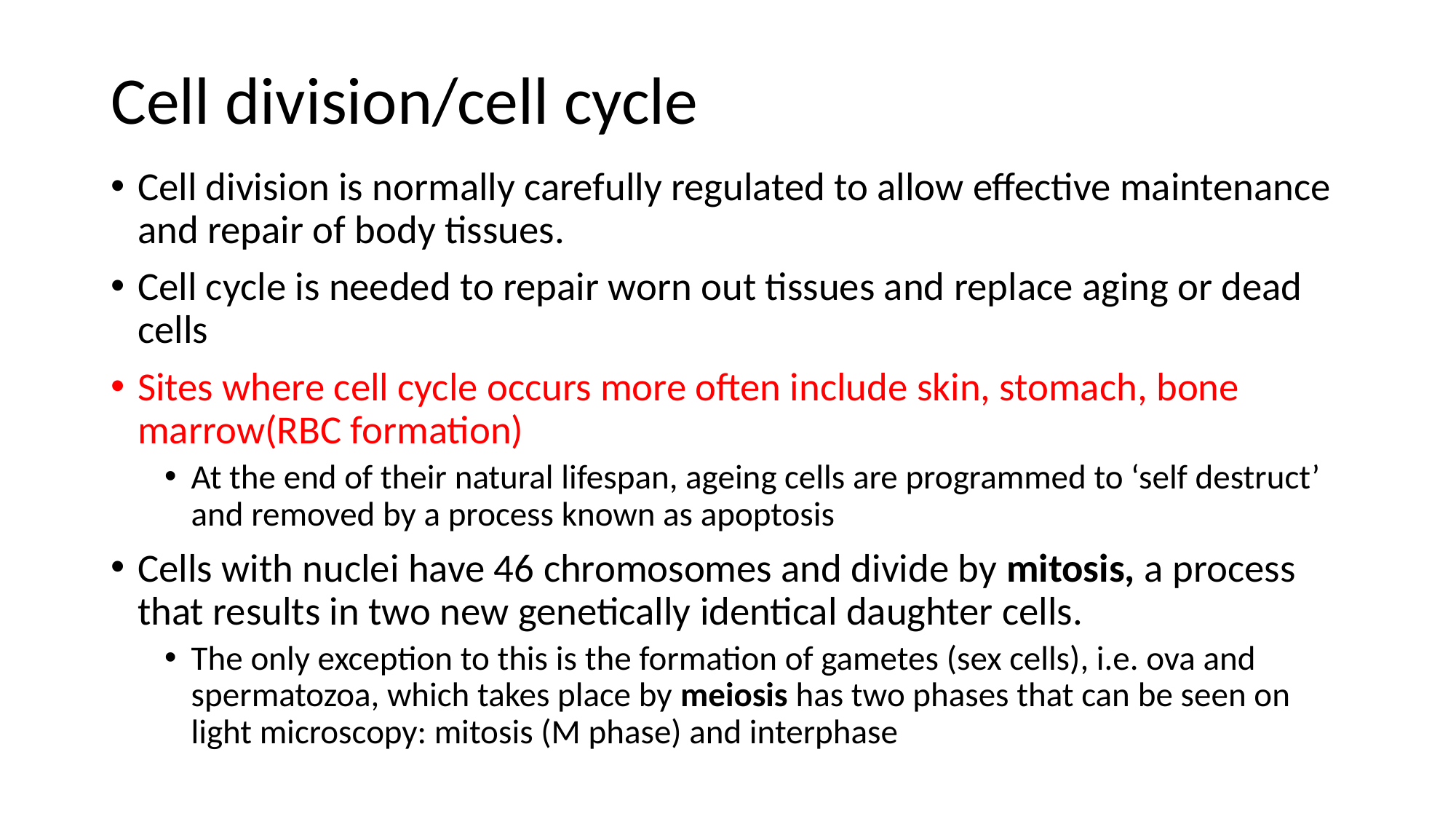

# Cell division/cell cycle
Cell division is normally carefully regulated to allow effective maintenance and repair of body tissues.
Cell cycle is needed to repair worn out tissues and replace aging or dead cells
Sites where cell cycle occurs more often include skin, stomach, bone marrow(RBC formation)
At the end of their natural lifespan, ageing cells are programmed to ‘self destruct’ and removed by a process known as apoptosis
Cells with nuclei have 46 chromosomes and divide by mitosis, a process that results in two new genetically identical daughter cells.
The only exception to this is the formation of gametes (sex cells), i.e. ova and spermatozoa, which takes place by meiosis has two phases that can be seen on light microscopy: mitosis (M phase) and interphase